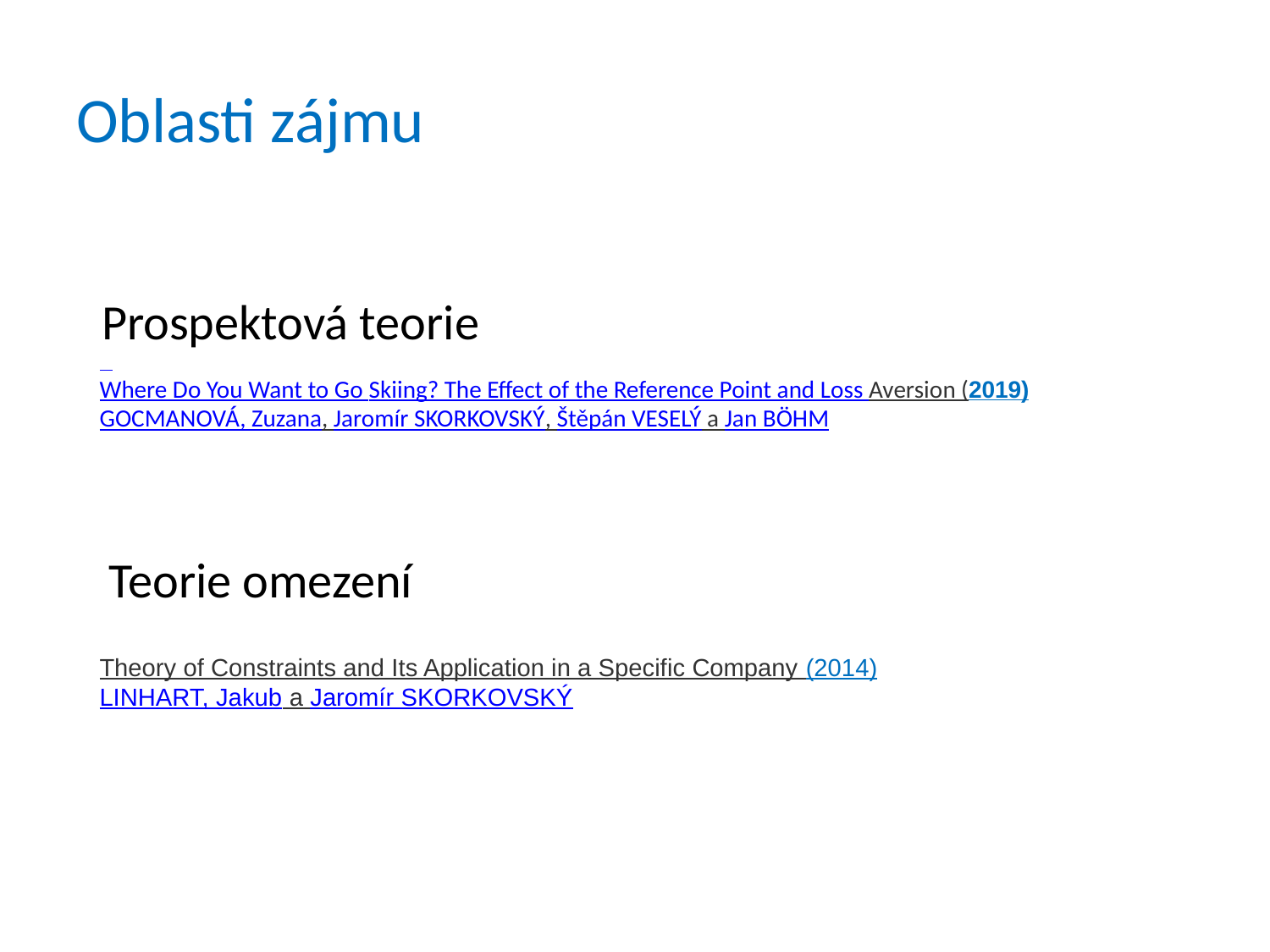

# Oblasti zájmu
Prospektová teorie

Where Do You Want to Go Skiing? The Effect of the Reference Point and Loss Aversion (2019)
GOCMANOVÁ, Zuzana, Jaromír SKORKOVSKÝ, Štěpán VESELÝ a Jan BÖHM
Teorie omezení
Theory of Constraints and Its Application in a Specific Company (2014)
LINHART, Jakub a Jaromír SKORKOVSKÝ